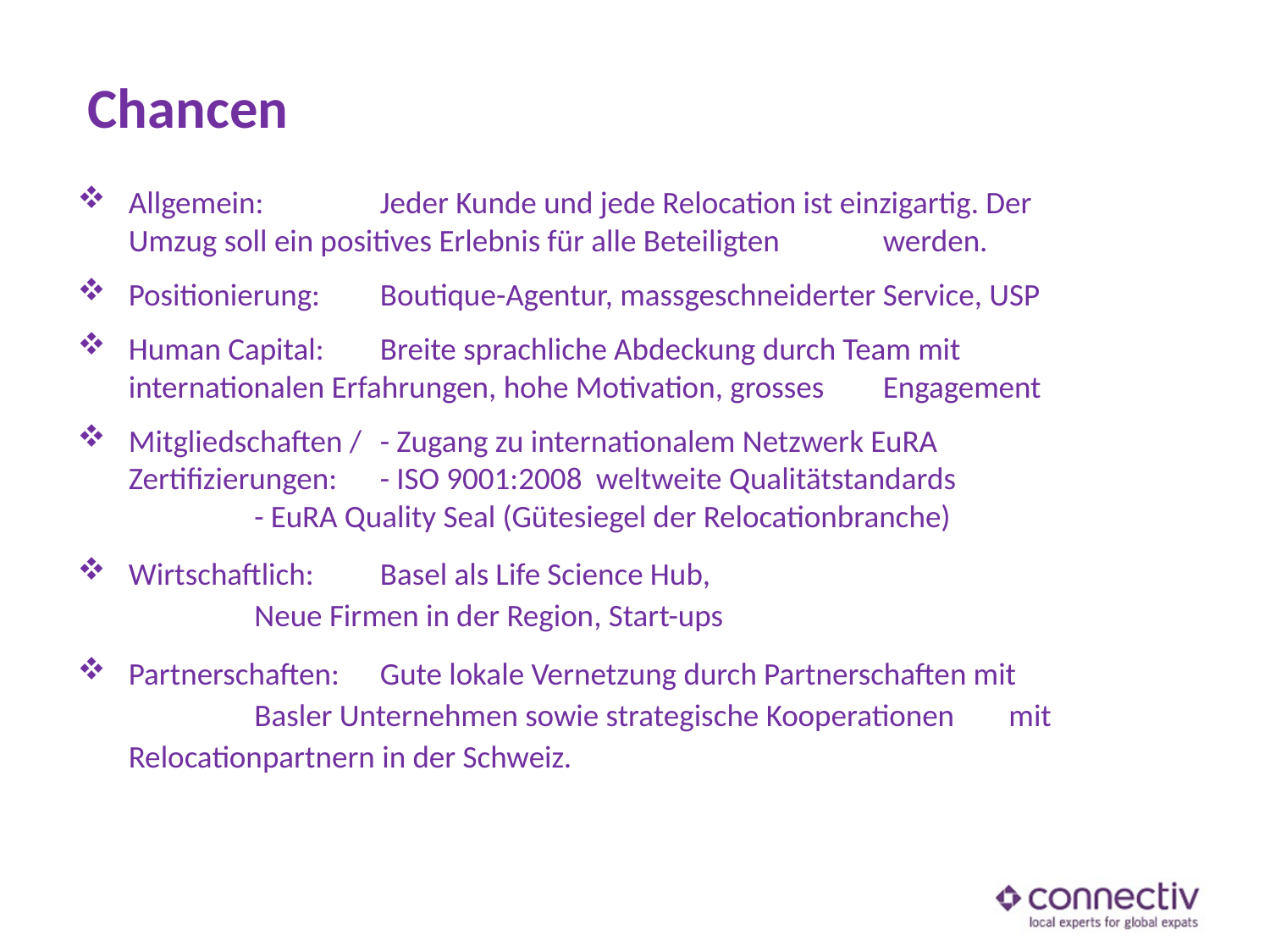

# Chancen
Allgemein: 		Jeder Kunde und jede Relocation ist einzigartig. Der 				Umzug soll ein positives Erlebnis für alle Beteiligten 				werden.
Positionierung:		Boutique-Agentur, massgeschneiderter Service, USP
Human Capital:		Breite sprachliche Abdeckung durch Team mit 				internationalen Erfahrungen, hohe Motivation, grosses 			Engagement
Mitgliedschaften / 	- Zugang zu internationalem Netzwerk EuRA
Zertifizierungen:		- ISO 9001:2008  weltweite Qualitätstandards
			- EuRA Quality Seal (Gütesiegel der Relocationbranche)
Wirtschaftlich: 		Basel als Life Science Hub,
			Neue Firmen in der Region, Start-ups
Partnerschaften:		Gute lokale Vernetzung durch Partnerschaften mit
			Basler Unternehmen sowie strategische Kooperationen 			mit Relocationpartnern in der Schweiz.